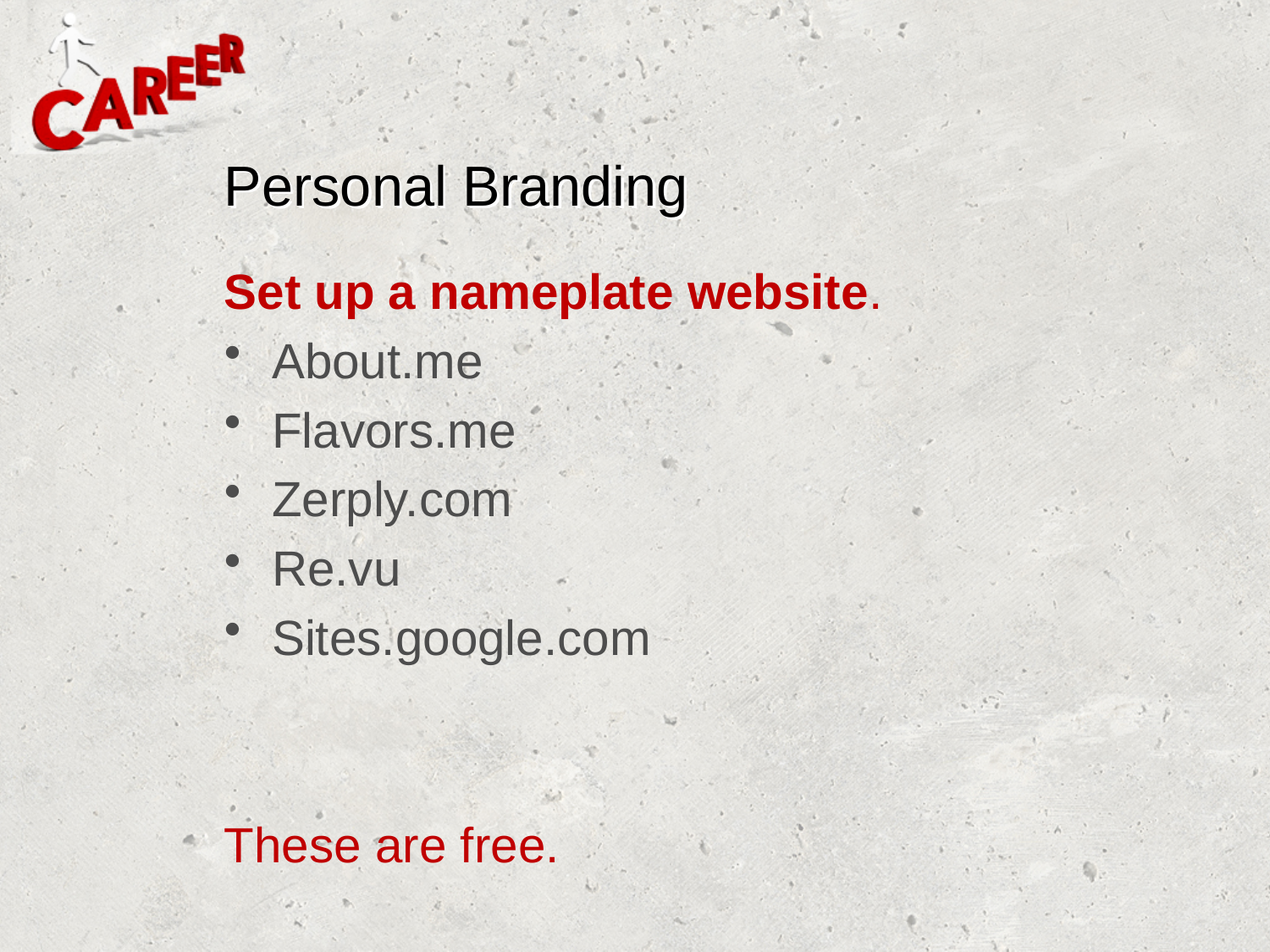

# Personal Branding
Set up a nameplate website.
About.me
Flavors.me
Zerply.com
Re.vu
Sites.google.com

These are free.